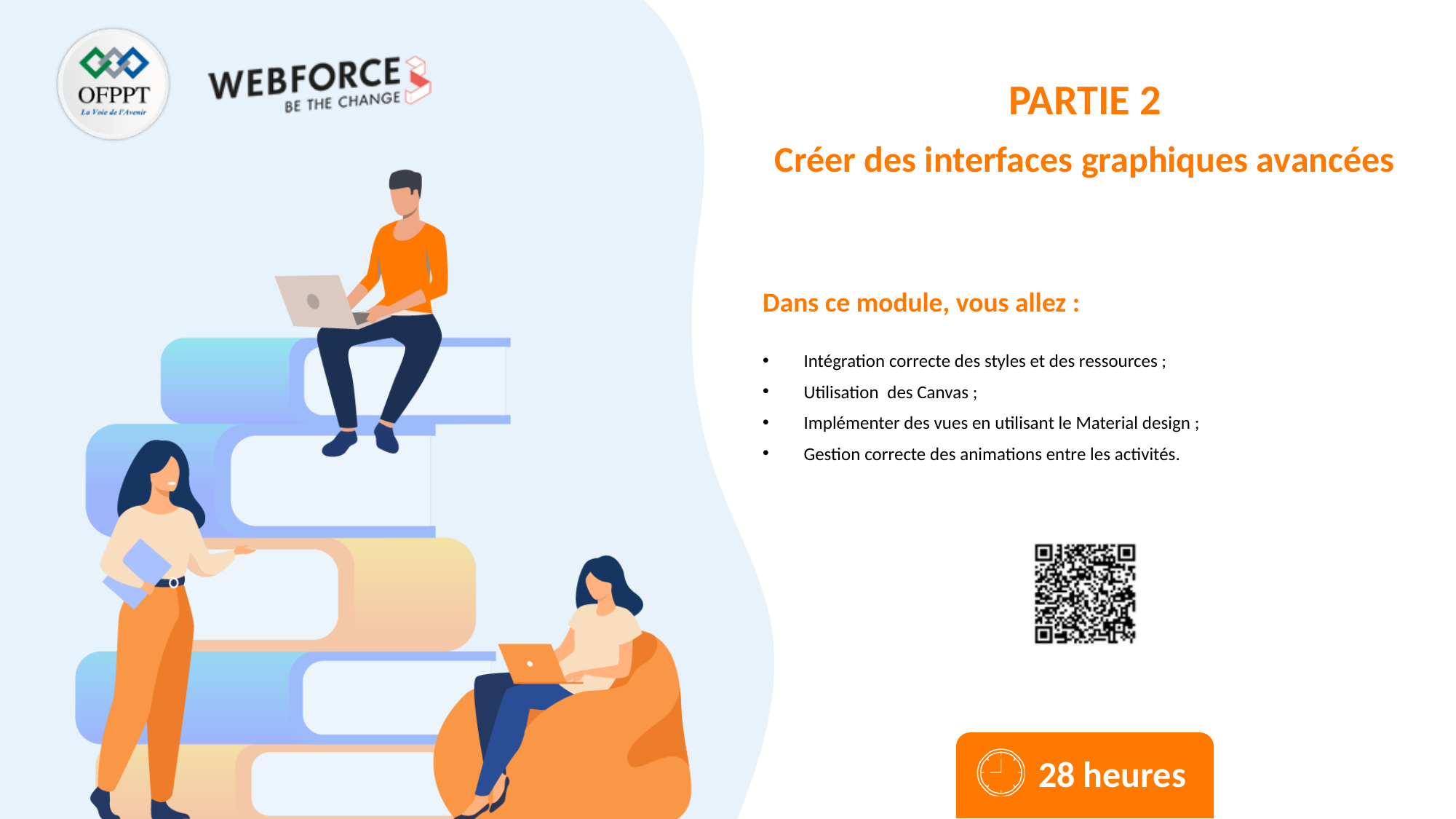

Créer des interfaces graphiques avancées

Intégration correcte des styles et des ressources ;
Utilisation  des Canvas ;
Implémenter des vues en utilisant le Material design ;
Gestion correcte des animations entre les activités.

28 heures